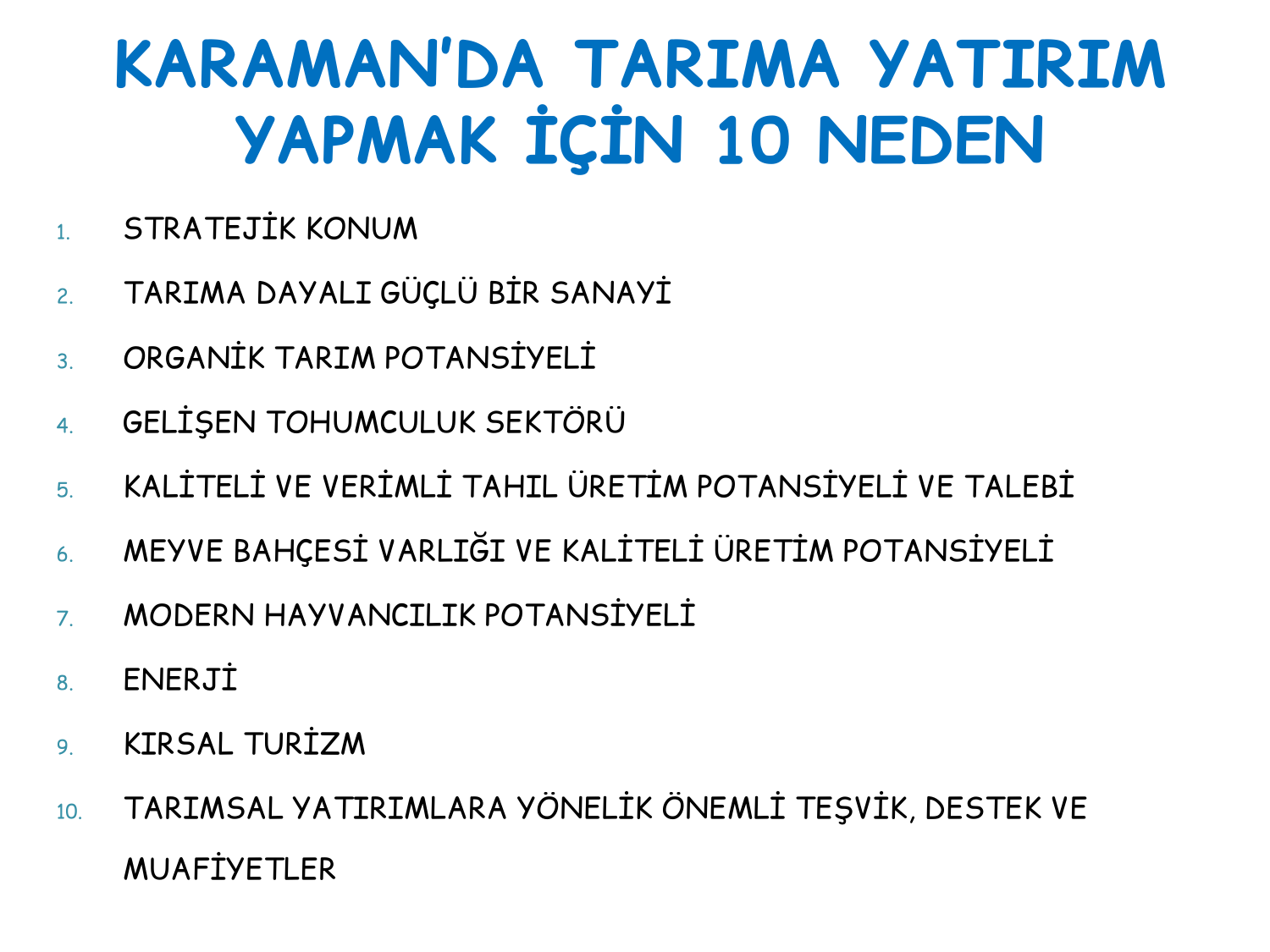

# KARAMAN’DA TARIMA YATIRIM YAPMAK İÇİN 10 NEDEN
STRATEJİK KONUM
TARIMA DAYALI GÜÇLÜ BİR SANAYİ
ORGANİK TARIM POTANSİYELİ
GELİŞEN TOHUMCULUK SEKTÖRÜ
KALİTELİ VE VERİMLİ TAHIL ÜRETİM POTANSİYELİ VE TALEBİ
MEYVE BAHÇESİ VARLIĞI VE KALİTELİ ÜRETİM POTANSİYELİ
MODERN HAYVANCILIK POTANSİYELİ
ENERJİ
KIRSAL TURİZM
TARIMSAL YATIRIMLARA YÖNELİK ÖNEMLİ TEŞVİK, DESTEK VE MUAFİYETLER